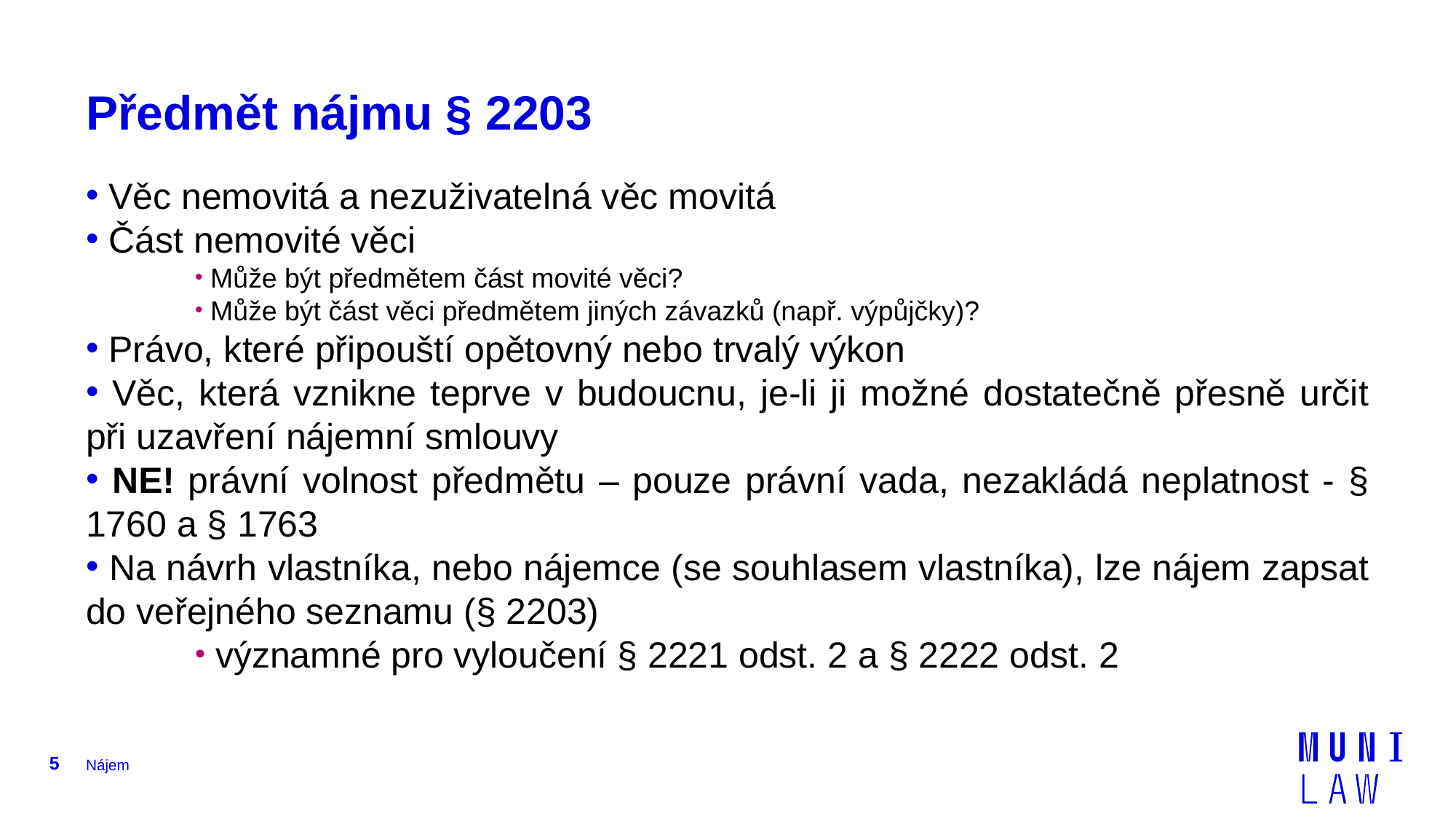

# Předmět nájmu § 2203
 Věc nemovitá a nezuživatelná věc movitá
 Část nemovité věci
 Může být předmětem část movité věci?
 Může být část věci předmětem jiných závazků (např. výpůjčky)?
 Právo, které připouští opětovný nebo trvalý výkon
 Věc, která vznikne teprve v budoucnu, je-li ji možné dostatečně přesně určit při uzavření nájemní smlouvy
 NE! právní volnost předmětu – pouze právní vada, nezakládá neplatnost - § 1760 a § 1763
 Na návrh vlastníka, nebo nájemce (se souhlasem vlastníka), lze nájem zapsat do veřejného seznamu (§ 2203)
 významné pro vyloučení § 2221 odst. 2 a § 2222 odst. 2
5
Nájem